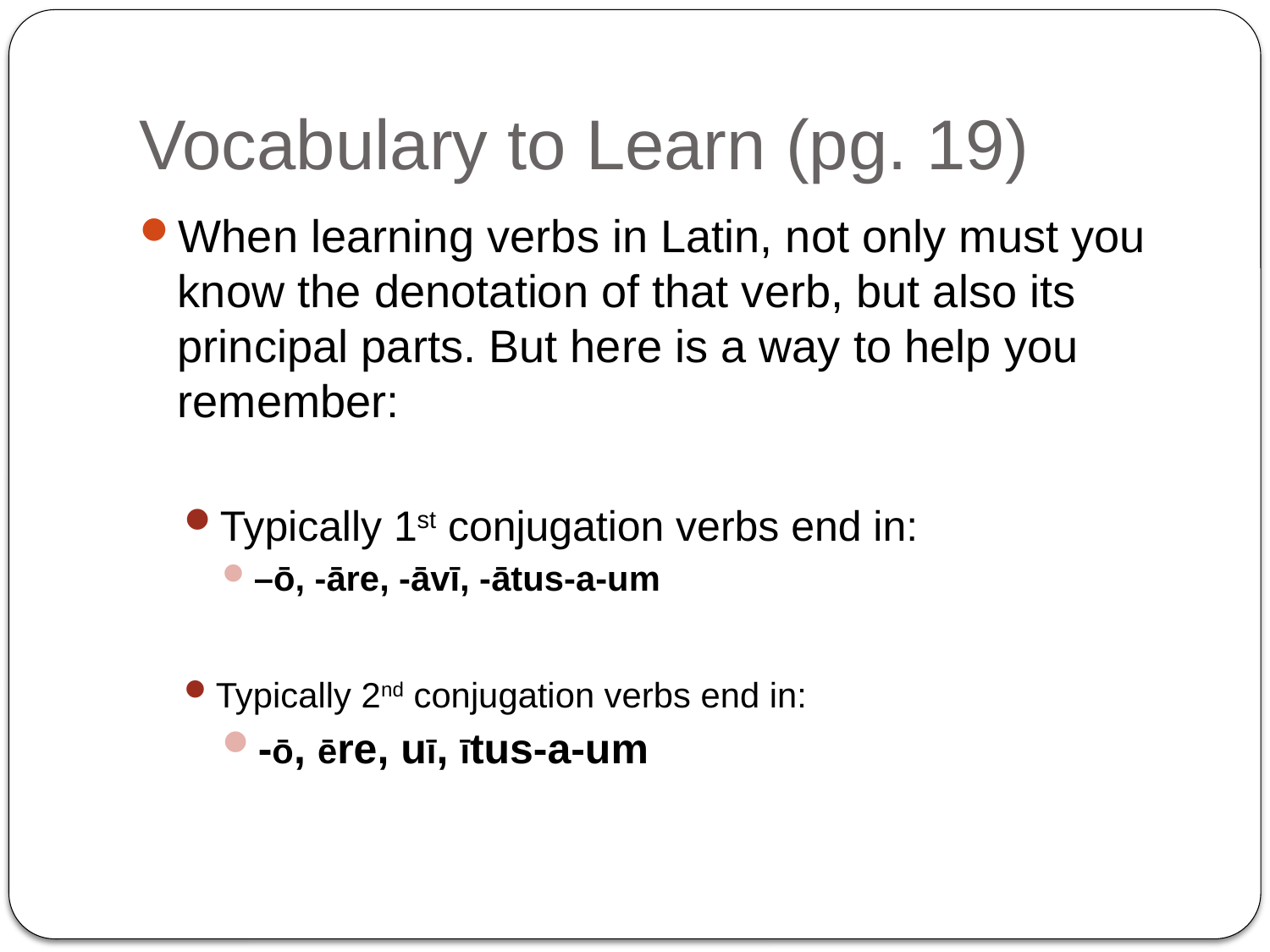

# Vocabulary to Learn (pg. 19)
When learning verbs in Latin, not only must you know the denotation of that verb, but also its principal parts. But here is a way to help you remember:

Typically 1st conjugation verbs end in:
–ō, -āre, -āvī, -ātus-a-um

Typically 2nd conjugation verbs end in:
-ō, ēre, uī, ītus-a-um